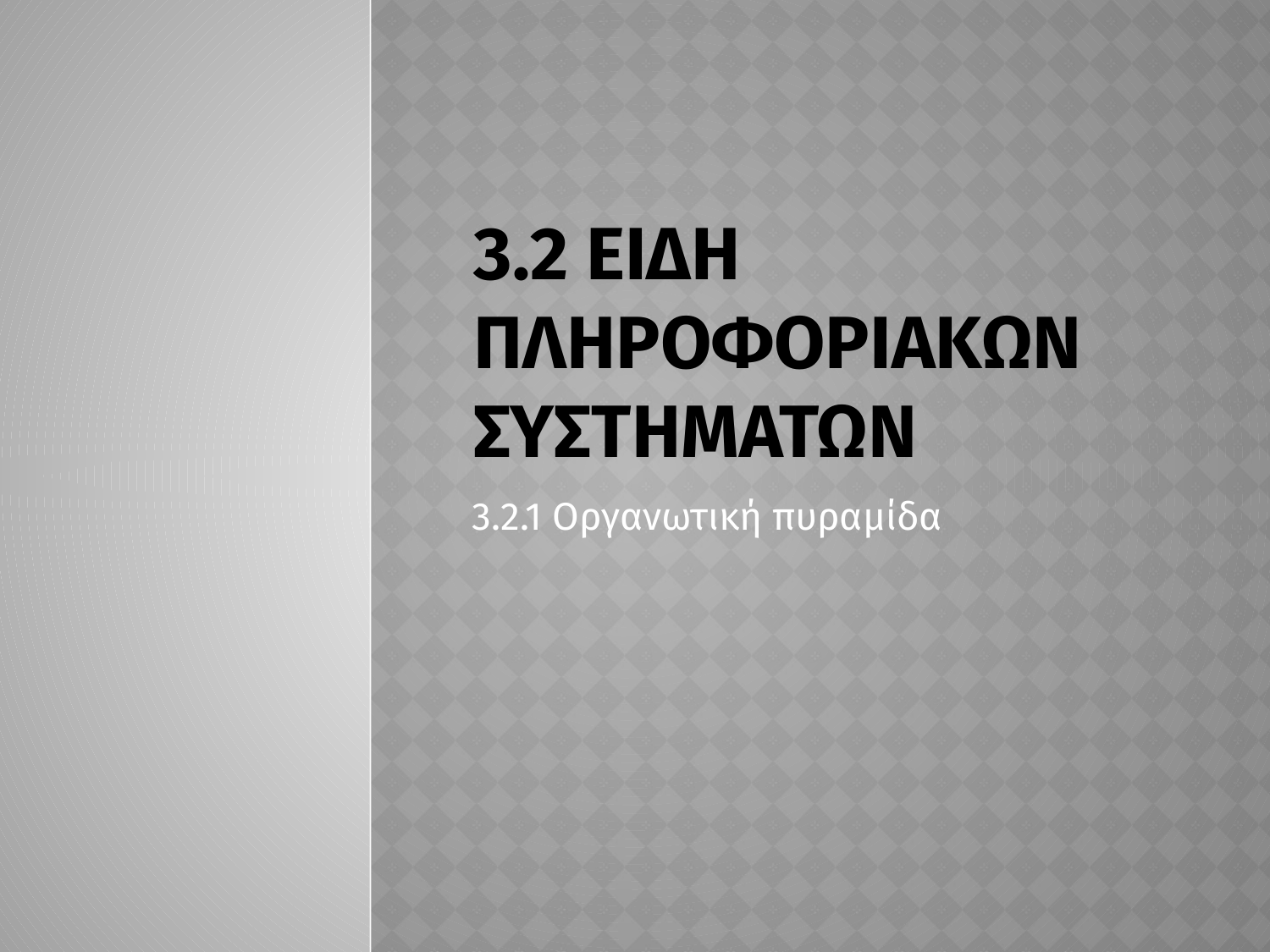

# 3.2 ΕΙΔΗ ΠΛΗΡΟΦΟΡΙΑΚΩΝ ΣΥΣΤΗΜΑΤΩΝ
3.2.1 Οργανωτική πυραμίδα